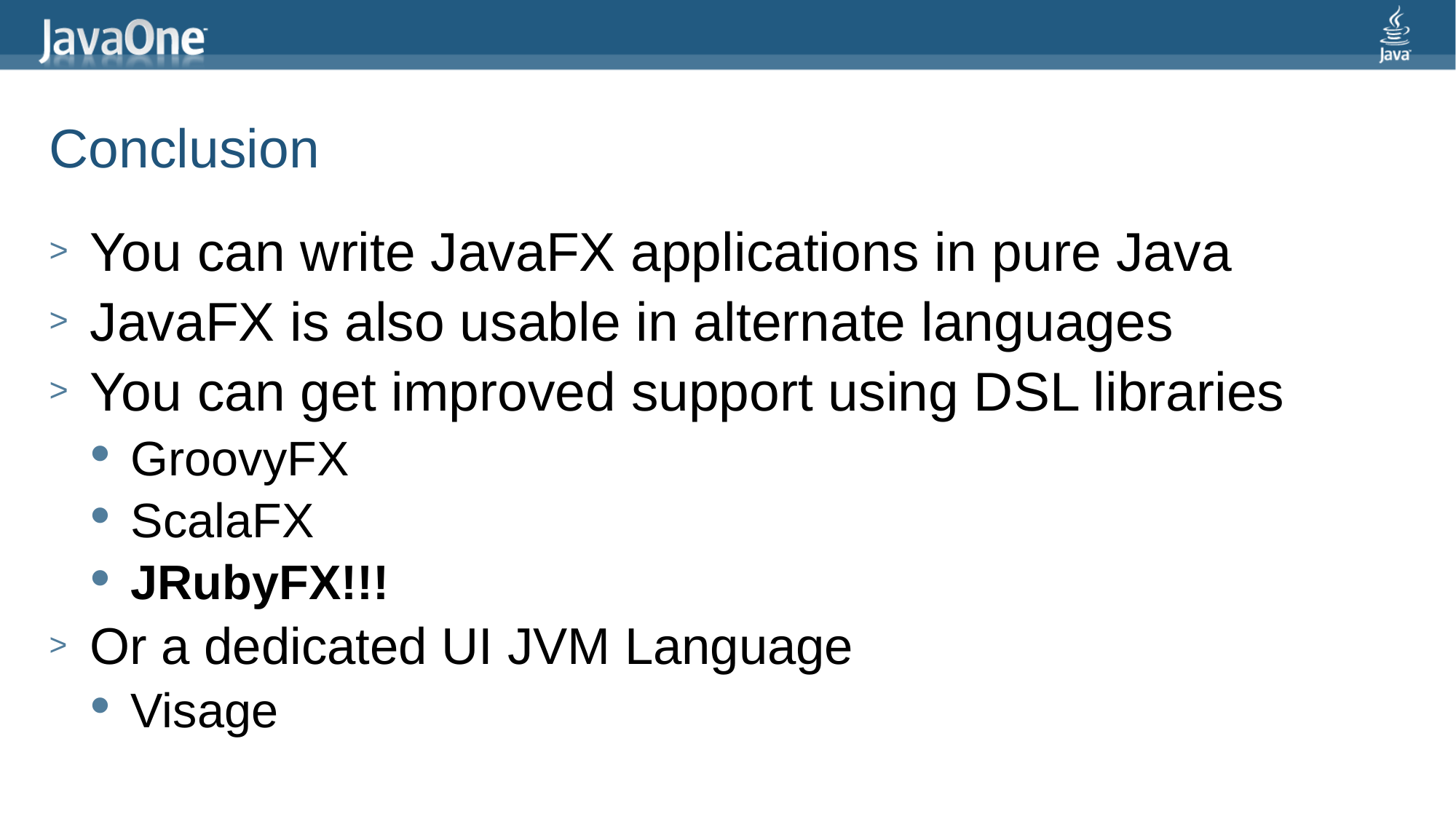

# Conclusion
You can write JavaFX applications in pure Java
JavaFX is also usable in alternate languages
You can get improved support using DSL libraries
GroovyFX
ScalaFX
JRubyFX!!!
Or a dedicated UI JVM Language
Visage